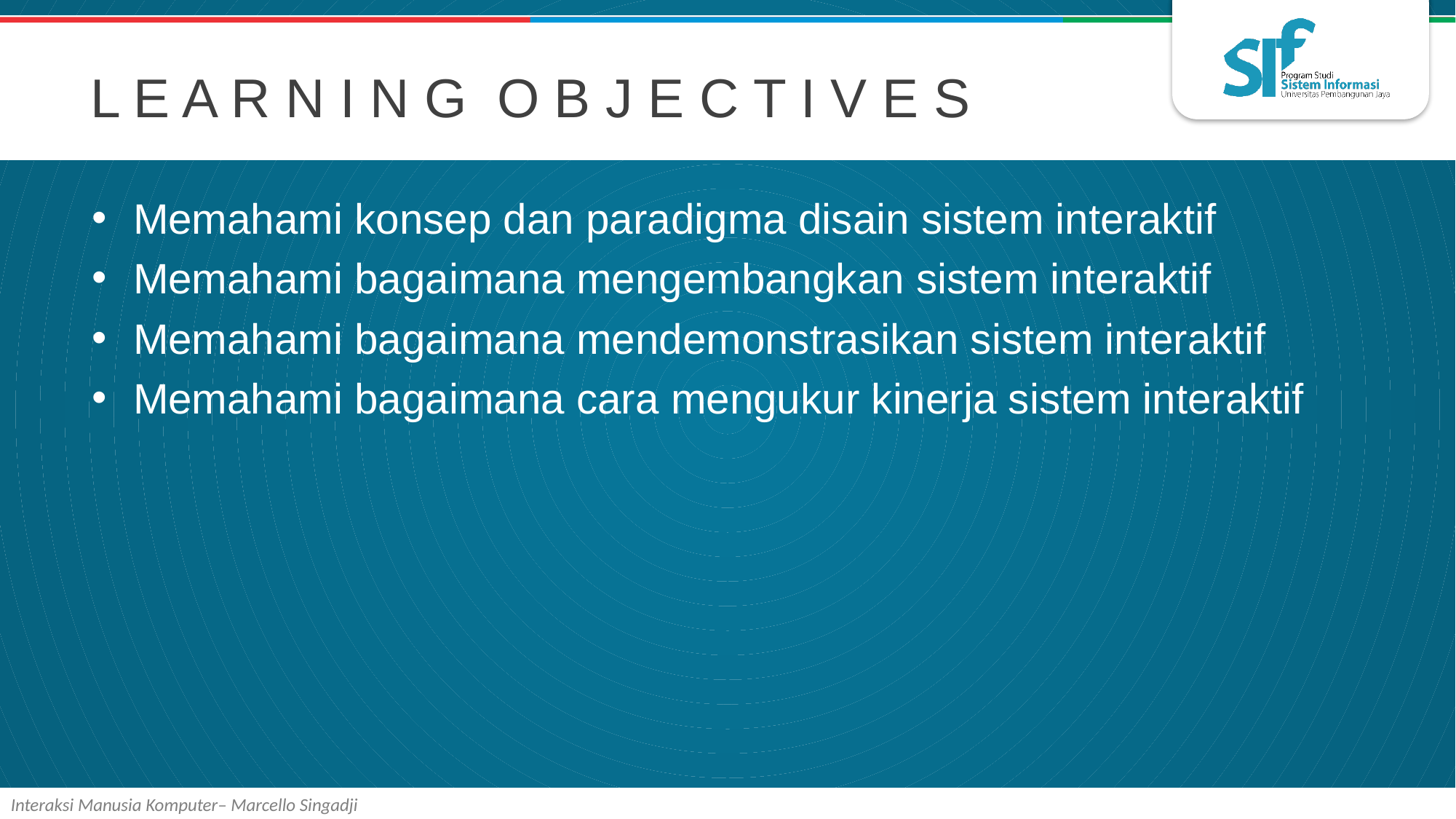

# L E A R N I N G  O B J E C T I V E S
Memahami konsep dan paradigma disain sistem interaktif
Memahami bagaimana mengembangkan sistem interaktif
Memahami bagaimana mendemonstrasikan sistem interaktif
Memahami bagaimana cara mengukur kinerja sistem interaktif